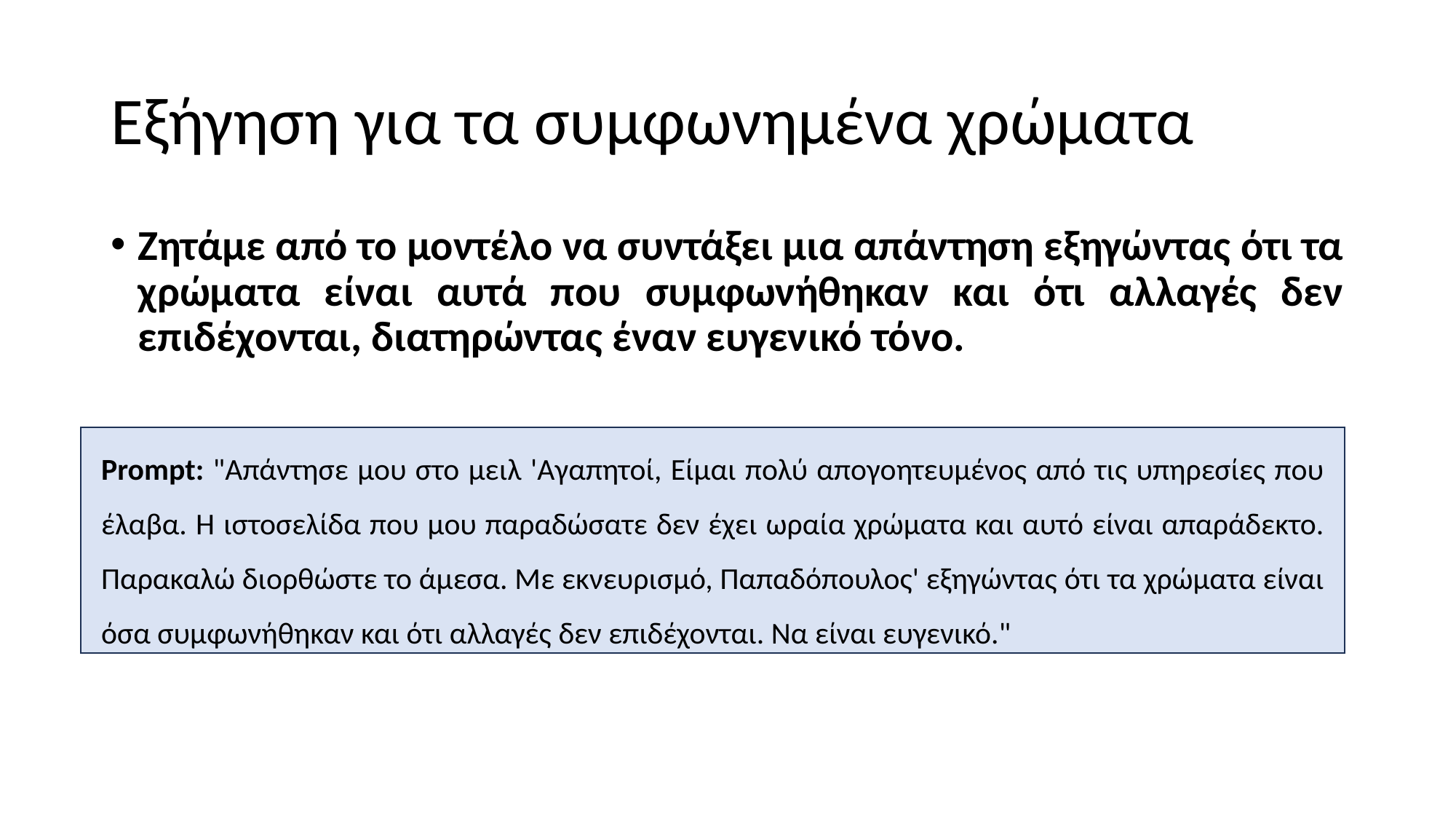

# Εξήγηση για τα συμφωνημένα χρώματα
Ζητάμε από το μοντέλο να συντάξει μια απάντηση εξηγώντας ότι τα χρώματα είναι αυτά που συμφωνήθηκαν και ότι αλλαγές δεν επιδέχονται, διατηρώντας έναν ευγενικό τόνο.
Prompt: "Απάντησε μου στο μειλ 'Αγαπητοί, Είμαι πολύ απογοητευμένος από τις υπηρεσίες που έλαβα. Η ιστοσελίδα που μου παραδώσατε δεν έχει ωραία χρώματα και αυτό είναι απαράδεκτο. Παρακαλώ διορθώστε το άμεσα. Με εκνευρισμό, Παπαδόπουλος' εξηγώντας ότι τα χρώματα είναι όσα συμφωνήθηκαν και ότι αλλαγές δεν επιδέχονται. Να είναι ευγενικό."